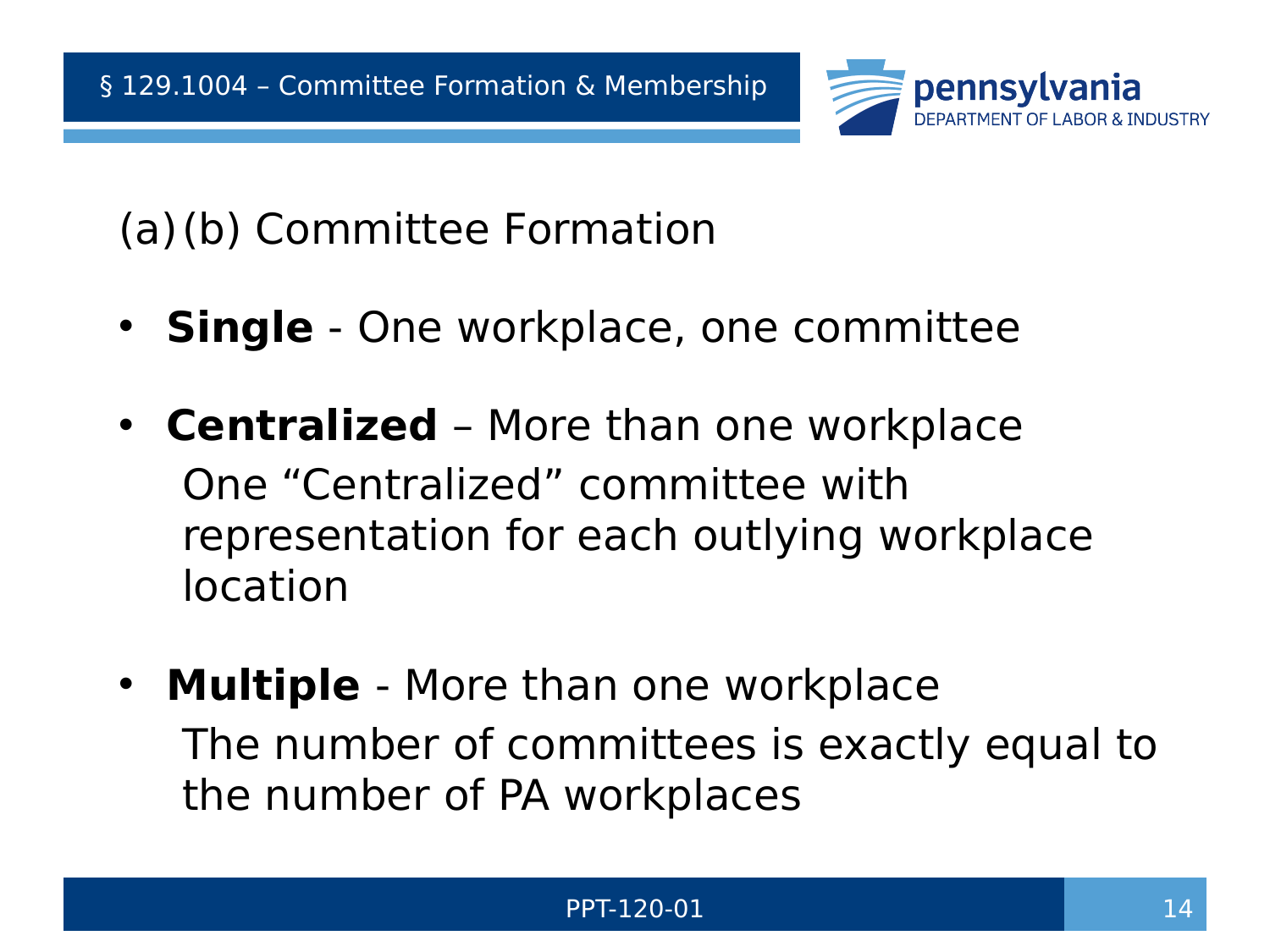

# § 129.1004 – Committee Formation & Membership
(b) Committee Formation

Single - One workplace, one committee

Centralized – More than one workplace
One “Centralized” committee with representation for each outlying workplace location

Multiple - More than one workplace
The number of committees is exactly equal to the number of PA workplaces

PPT-120-01
14